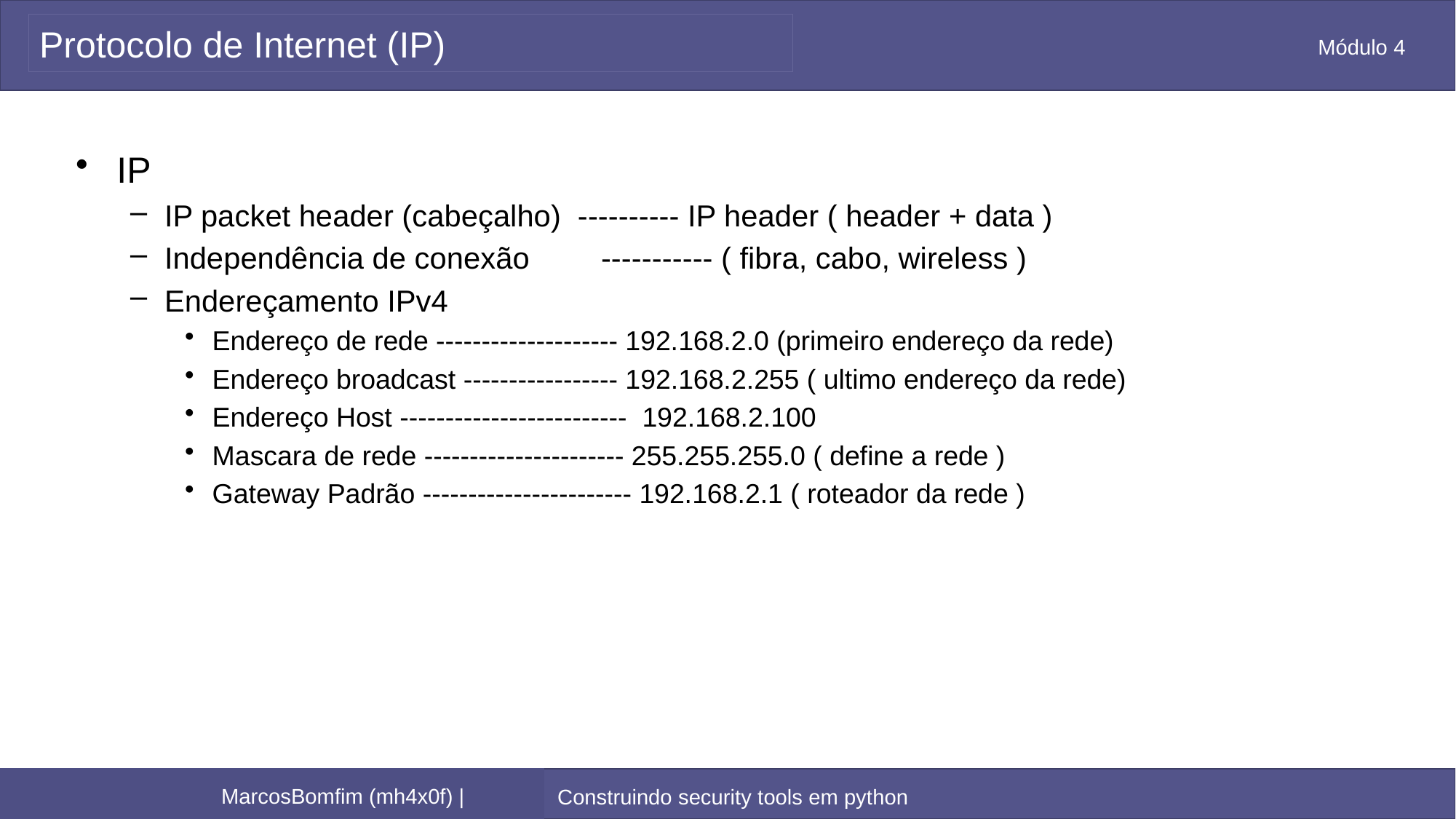

# Protocolo de Internet (IP)
IP
IP packet header (cabeçalho)  ---------- IP header ( header + data )
Independência de conexão 	----------- ( fibra, cabo, wireless )
Endereçamento IPv4
Endereço de rede -------------------- 192.168.2.0 (primeiro endereço da rede)
Endereço broadcast ----------------- 192.168.2.255 ( ultimo endereço da rede)
Endereço Host -------------------------  192.168.2.100
Mascara de rede ---------------------- 255.255.255.0 ( define a rede )
Gateway Padrão ----------------------- 192.168.2.1 ( roteador da rede )

4
Construindo security tools em python